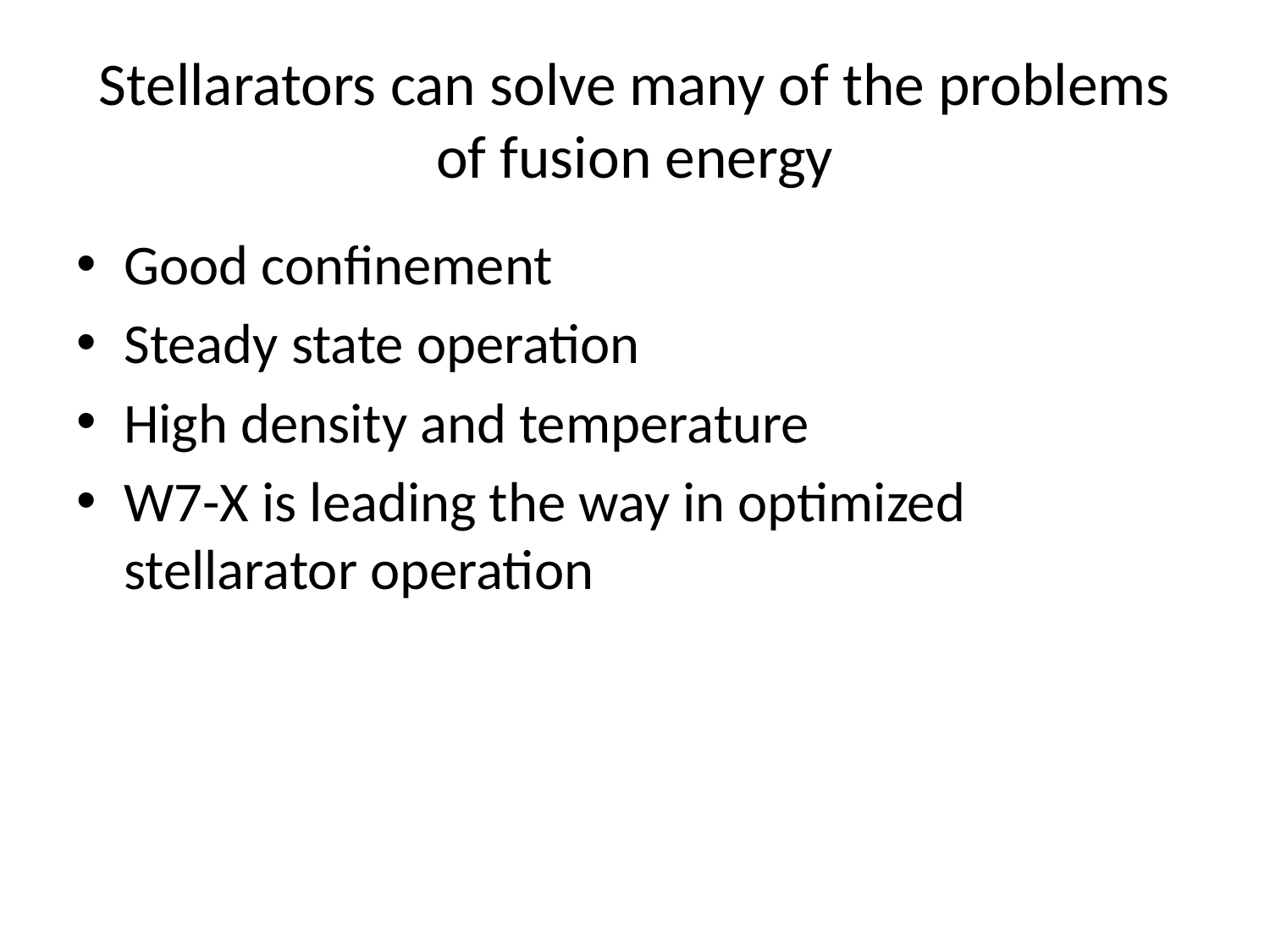

# Stellarators can solve many of the problems of fusion energy
Good confinement
Steady state operation
High density and temperature
W7-X is leading the way in optimized stellarator operation